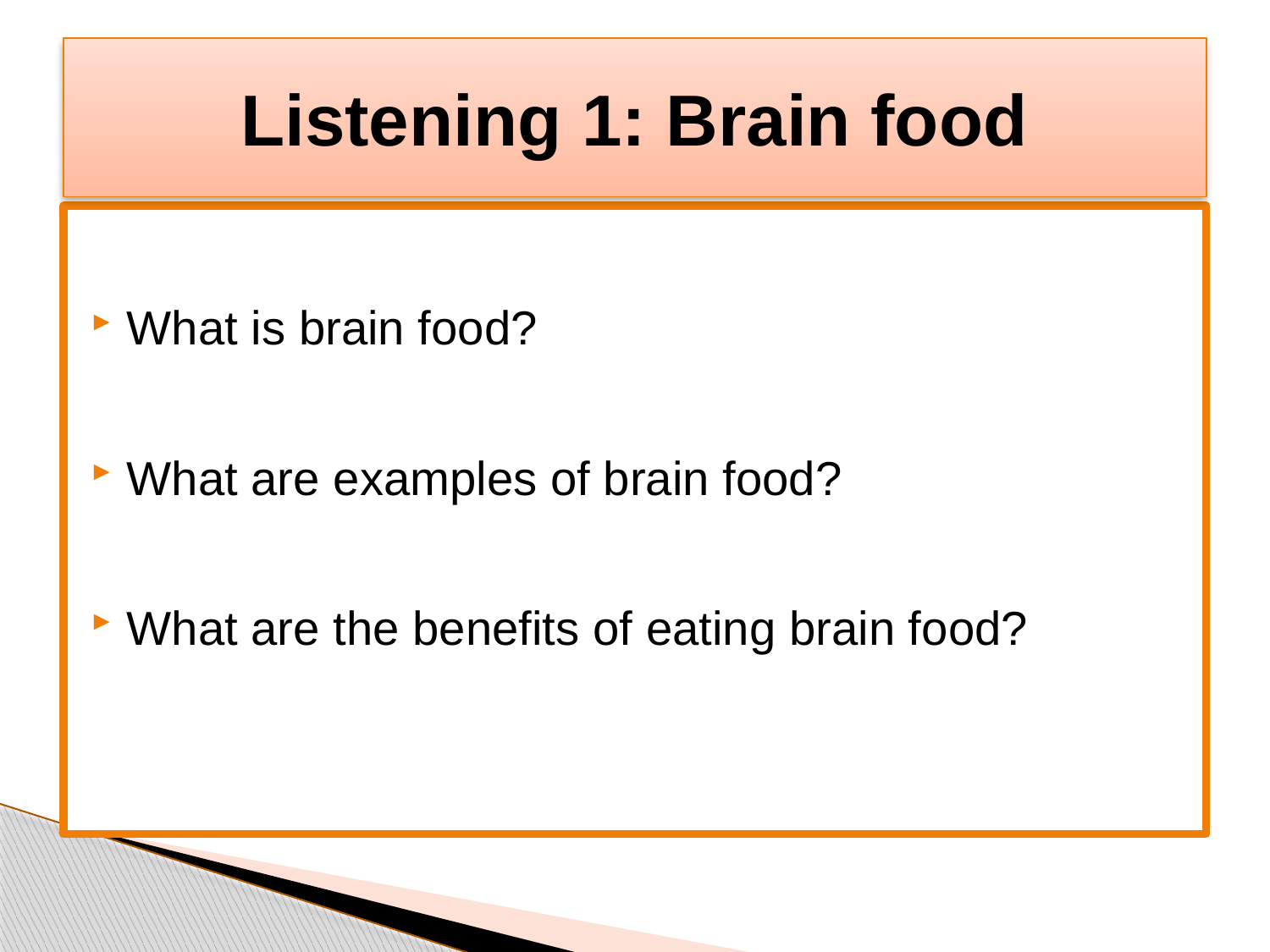

# Listening 1: Brain food
What is brain food?
What are examples of brain food?
What are the benefits of eating brain food?